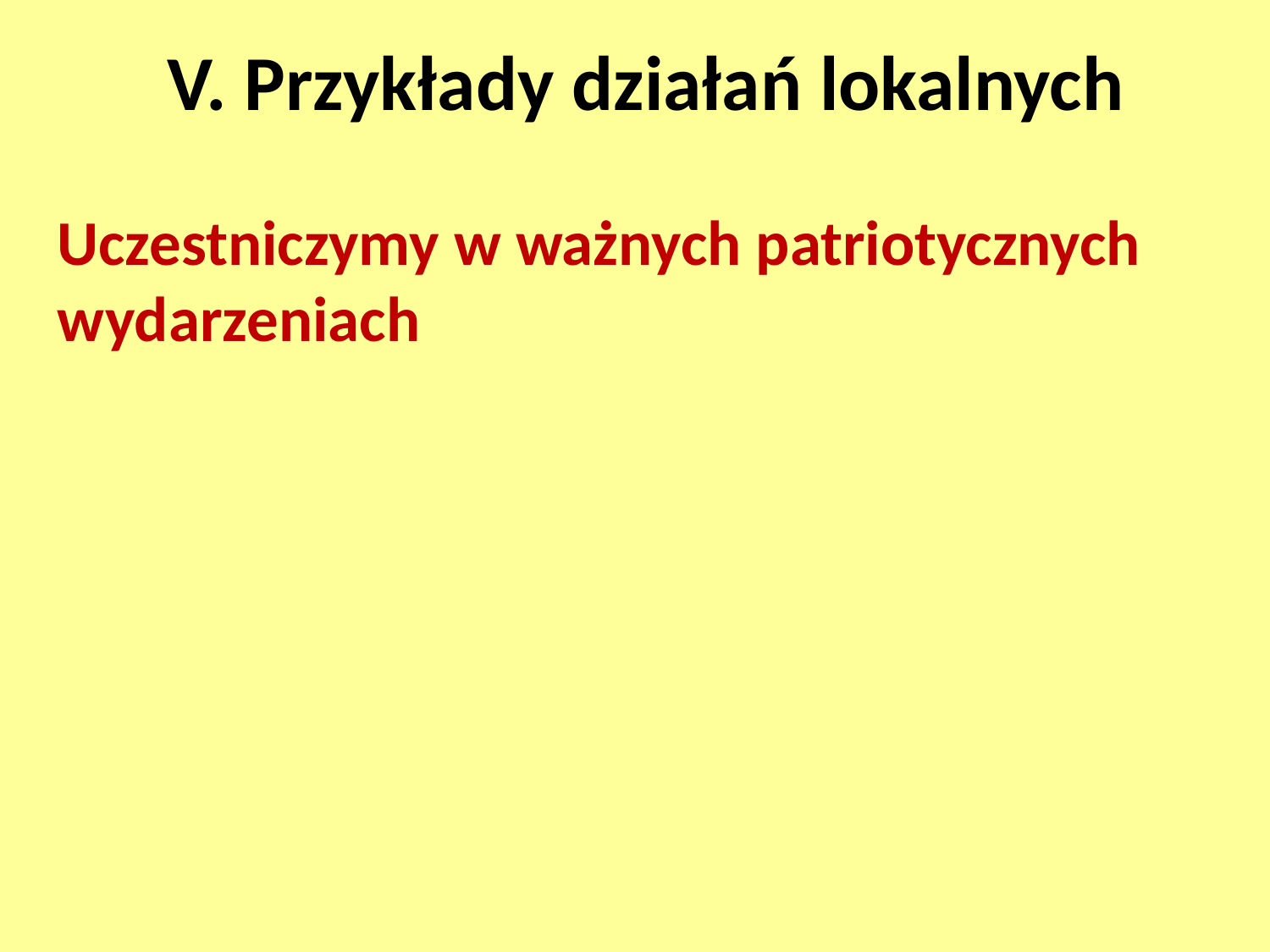

# V. Przykłady działań lokalnych
Uczestniczymy w ważnych patriotycznych wydarzeniach